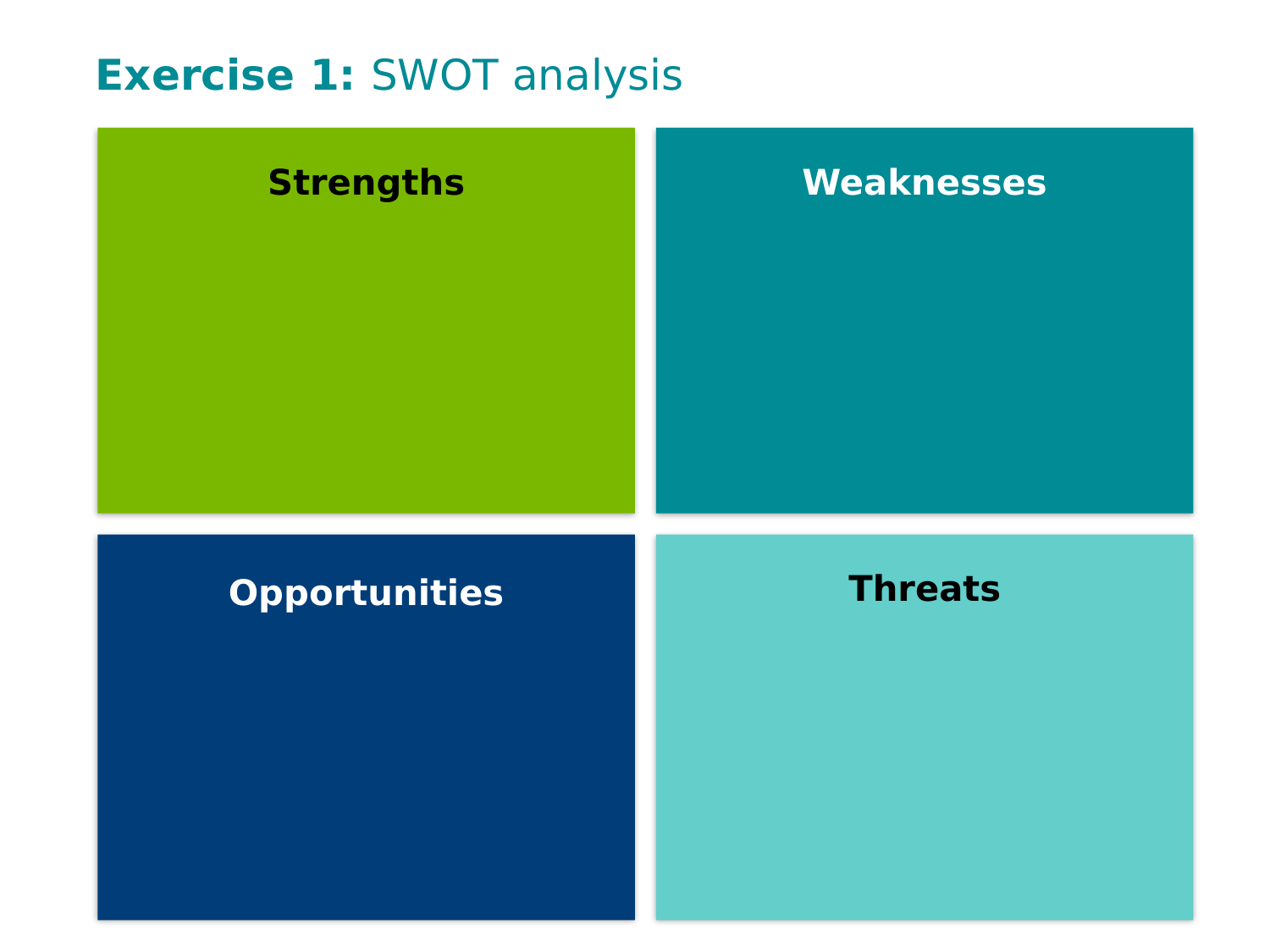

Exercise 1: SWOT analysis

Strengths

Weaknesses

Threats

Opportunities